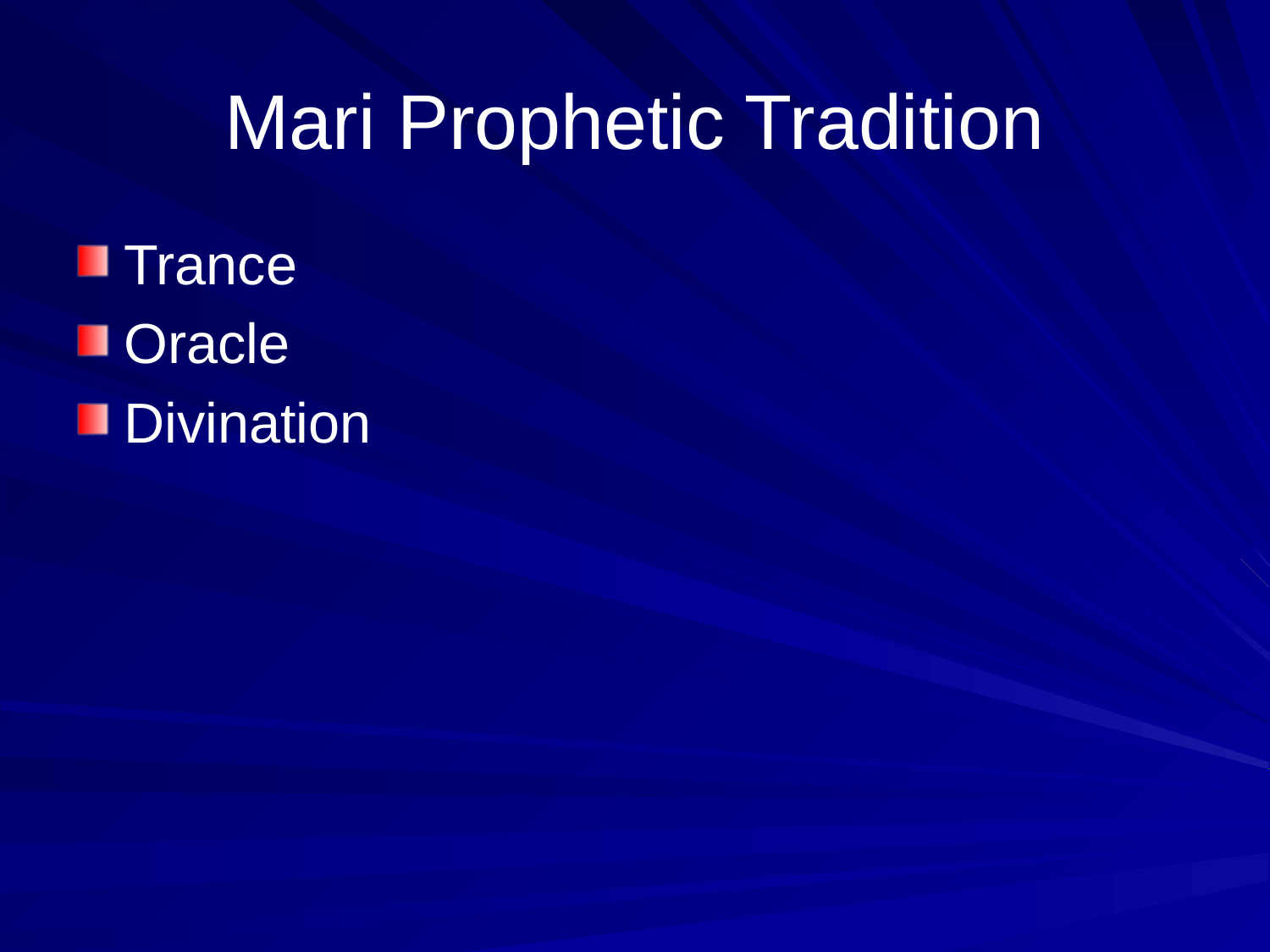

# Mari Prophetic Tradition
Trance
Oracle
Divination